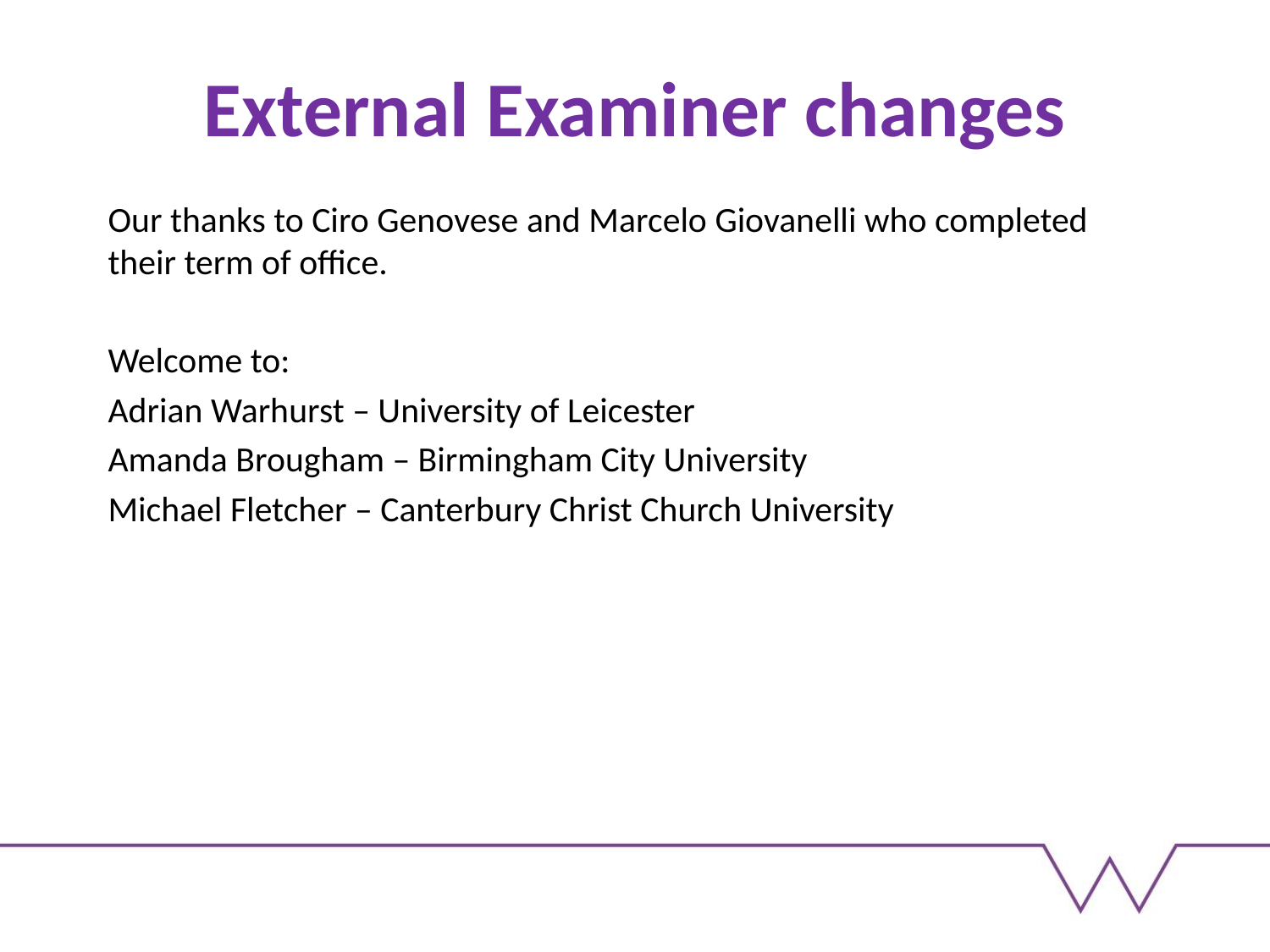

# External Examiner changes
Our thanks to Ciro Genovese and Marcelo Giovanelli who completed their term of office.

Welcome to:
Adrian Warhurst – University of Leicester
Amanda Brougham – Birmingham City University
Michael Fletcher – Canterbury Christ Church University